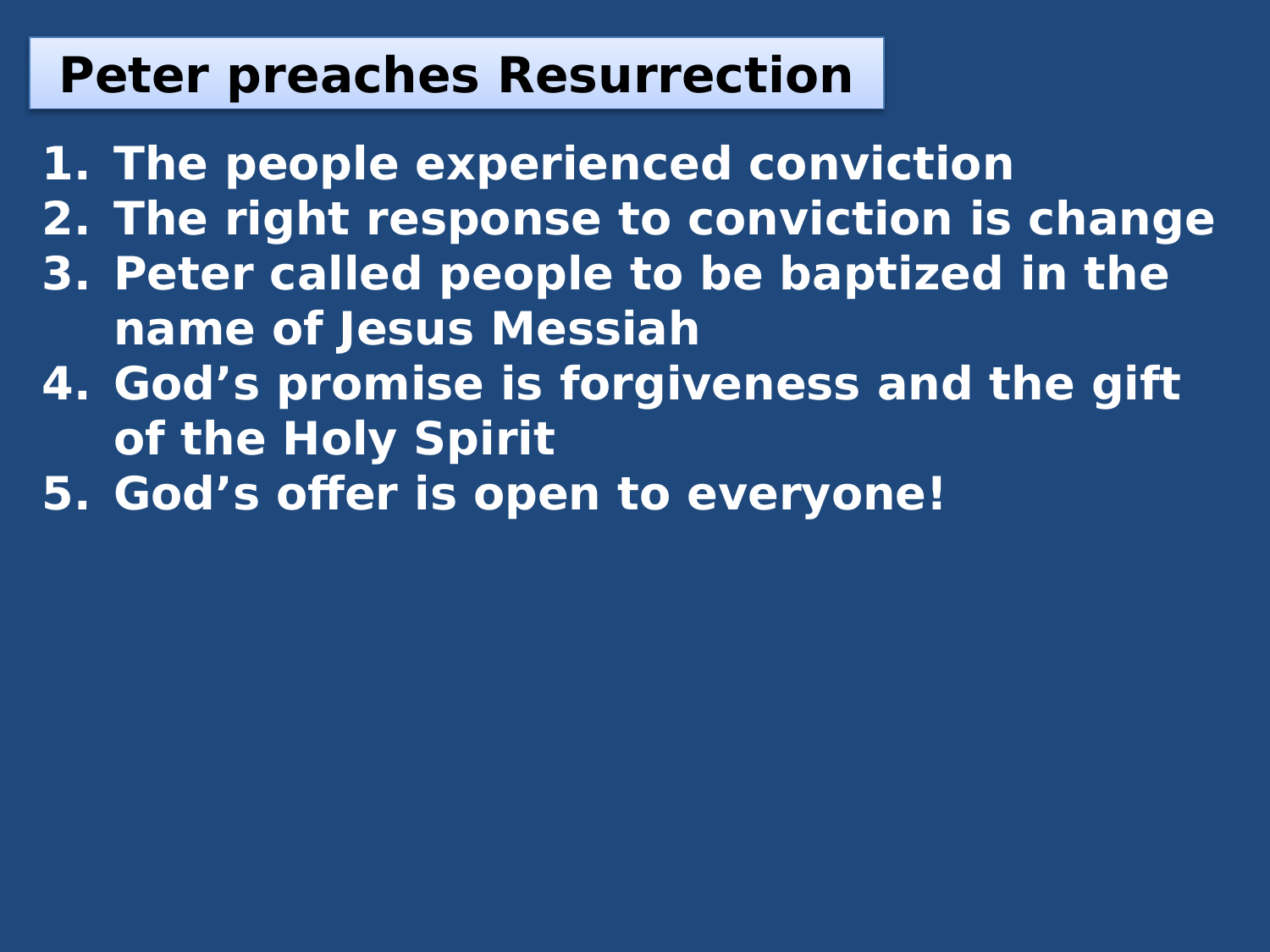

Peter preaches Resurrection
The people experienced conviction
The right response to conviction is change
Peter called people to be baptized in the name of Jesus Messiah
God’s promise is forgiveness and the gift of the Holy Spirit
God’s offer is open to everyone!